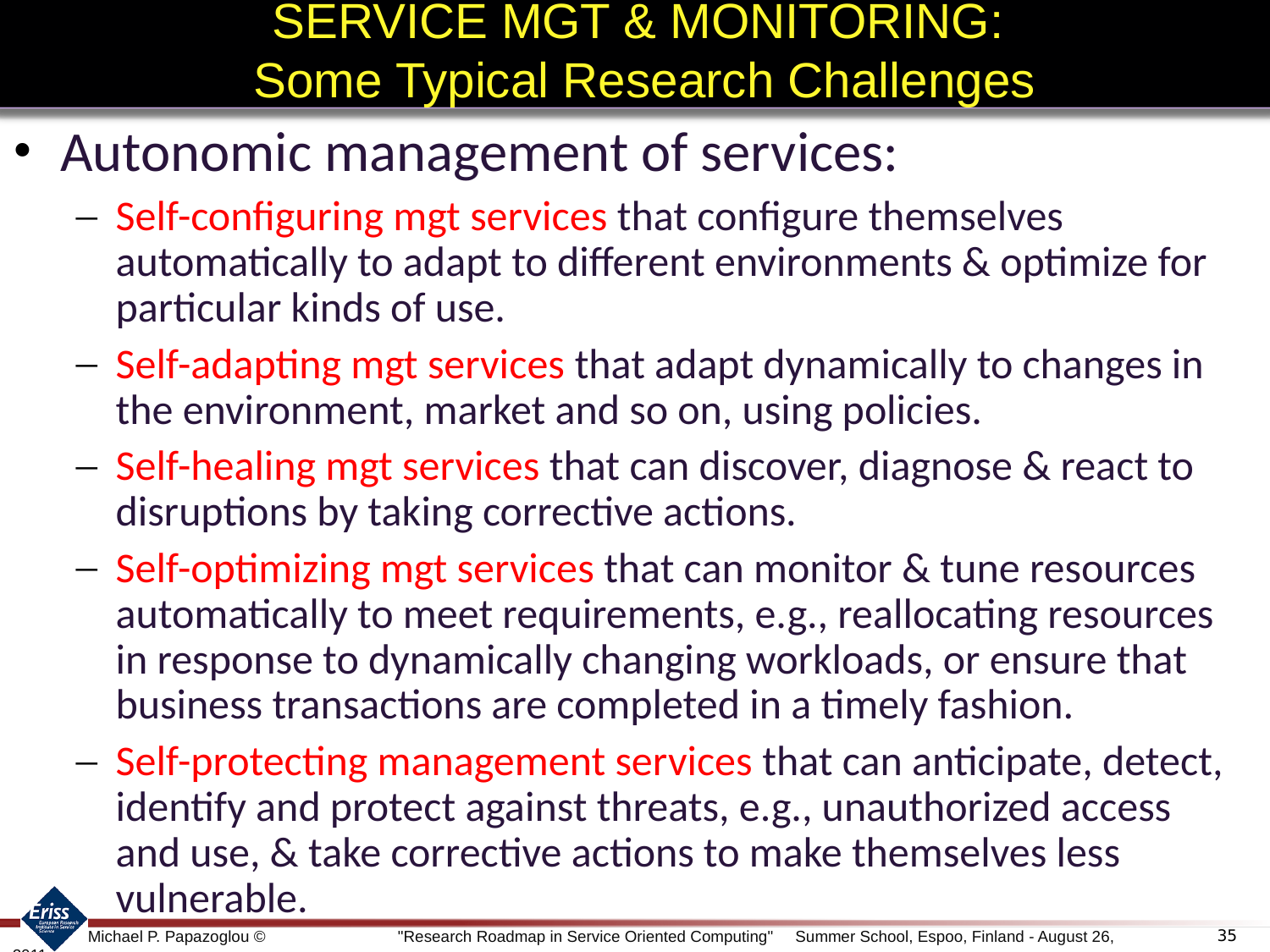

# SERVICE MGT & MONITORING: Some Typical Research Challenges
Autonomic management of services:
Self-configuring mgt services that configure themselves automatically to adapt to different environments & optimize for particular kinds of use.
Self-adapting mgt services that adapt dynamically to changes in the environment, market and so on, using policies.
Self-healing mgt services that can discover, diagnose & react to disruptions by taking corrective actions.
Self-optimizing mgt services that can monitor & tune resources automatically to meet requirements, e.g., reallocating resources in response to dynamically changing workloads, or ensure that business transactions are completed in a timely fashion.
Self-protecting management services that can anticipate, detect, identify and protect against threats, e.g., unauthorized access and use, & take corrective actions to make themselves less vulnerable.

35
                 Michael P. Papazoglou ©		 "Research Roadmap in Service Oriented Computing"     Summer School, Espoo, Finland - August 26, 2011